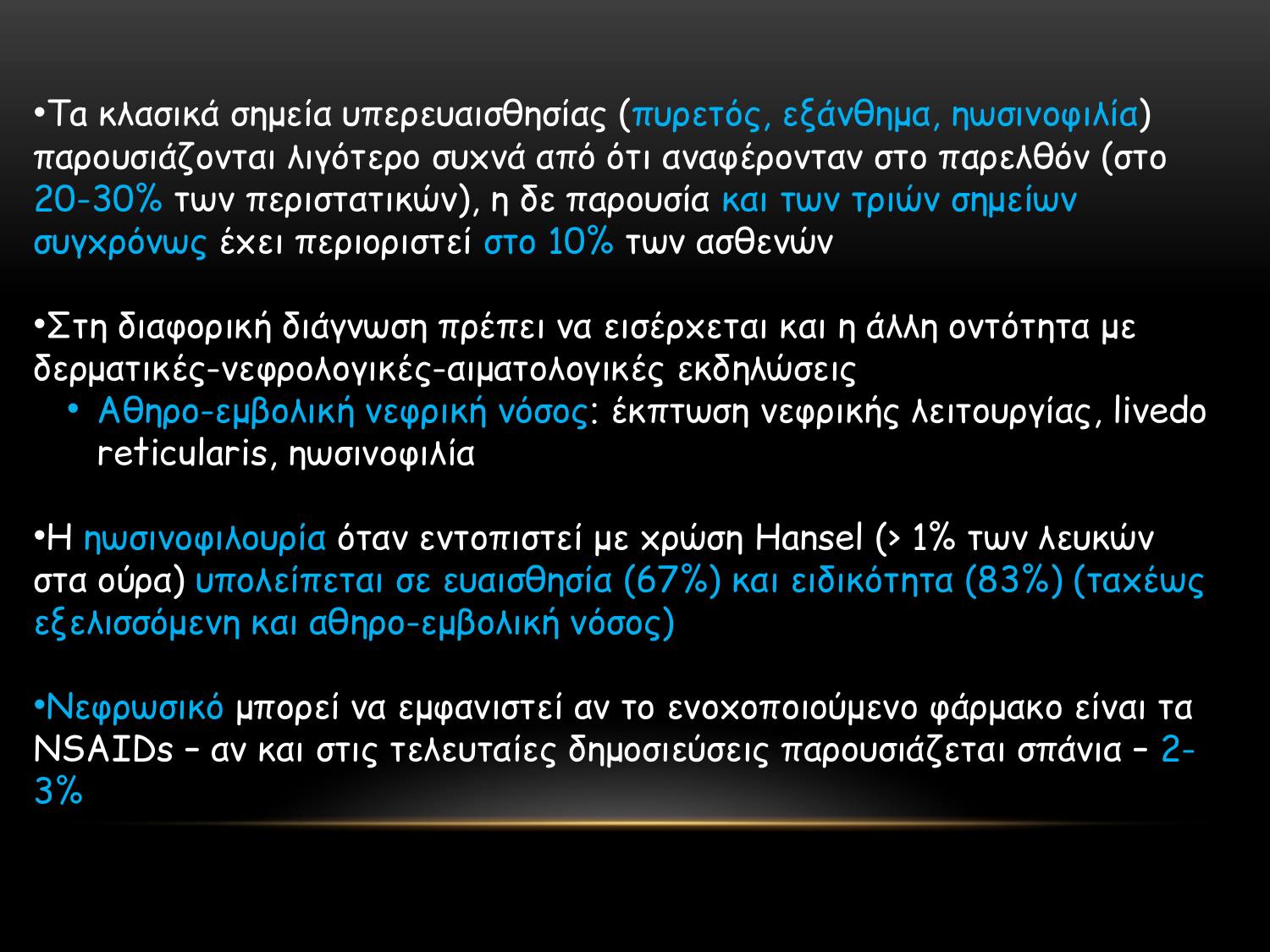

Ta κλασικά σημεία υπερευαισθησίας (πυρετός, εξάνθημα, ηωσινοφιλία) παρουσιάζονται λιγότερο συχνά από ότι αναφέρονταν στο παρελθόν (στο 20-30% των περιστατικών), η δε παρουσία και των τριών σημείων συγχρόνως έχει περιοριστεί στο 10% των ασθενών

Στη διαφορική διάγνωση πρέπει να εισέρχεται και η άλλη οντότητα με δερματικές-νεφρολογικές-αιματολογικές εκδηλώσεις
Αθηρο-εμβολική νεφρική νόσος: έκπτωση νεφρικής λειτουργίας, livedo reticularis, ηωσινοφιλία

Η ηωσινοφιλουρία όταν εντοπιστεί με χρώση Hansel (> 1% των λευκών στα ούρα) υπολείπεται σε ευαισθησία (67%) και ειδικότητα (83%) (ταχέως εξελισσόμενη και αθηρο-εμβολική νόσος)

Νεφρωσικό μπορεί να εμφανιστεί αν το ενοχοποιούμενο φάρμακο είναι τα NSAIDs – αν και στις τελευταίες δημοσιεύσεις παρουσιάζεται σπάνια – 2-3%